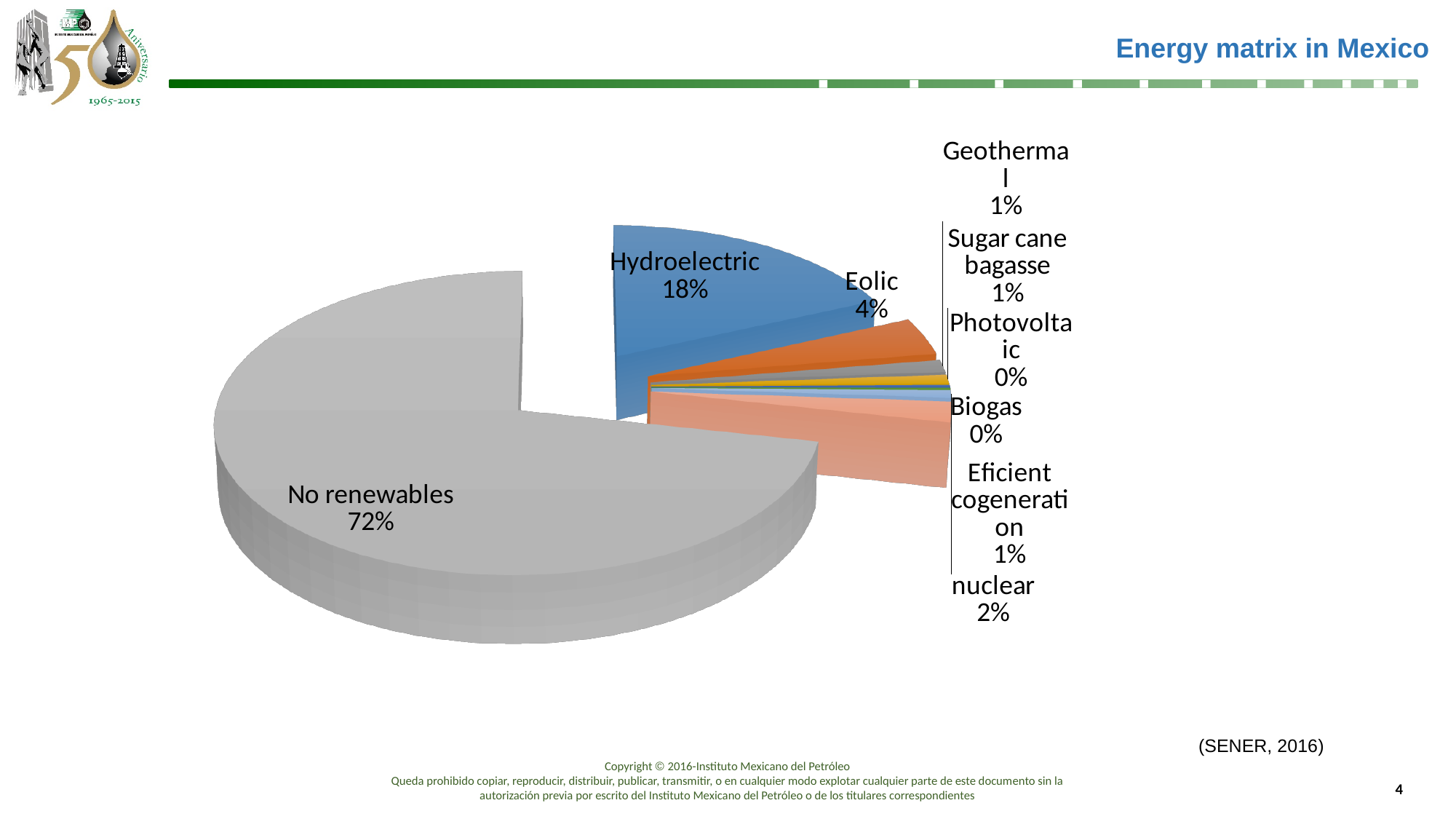

# Energy matrix in Mexico

[unsupported chart]

(SENER, 2016)
Copyright © 2016-Instituto Mexicano del Petróleo
Queda prohibido copiar, reproducir, distribuir, publicar, transmitir, o en cualquier modo explotar cualquier parte de este documento sin la autorización previa por escrito del Instituto Mexicano del Petróleo o de los titulares correspondientes
4